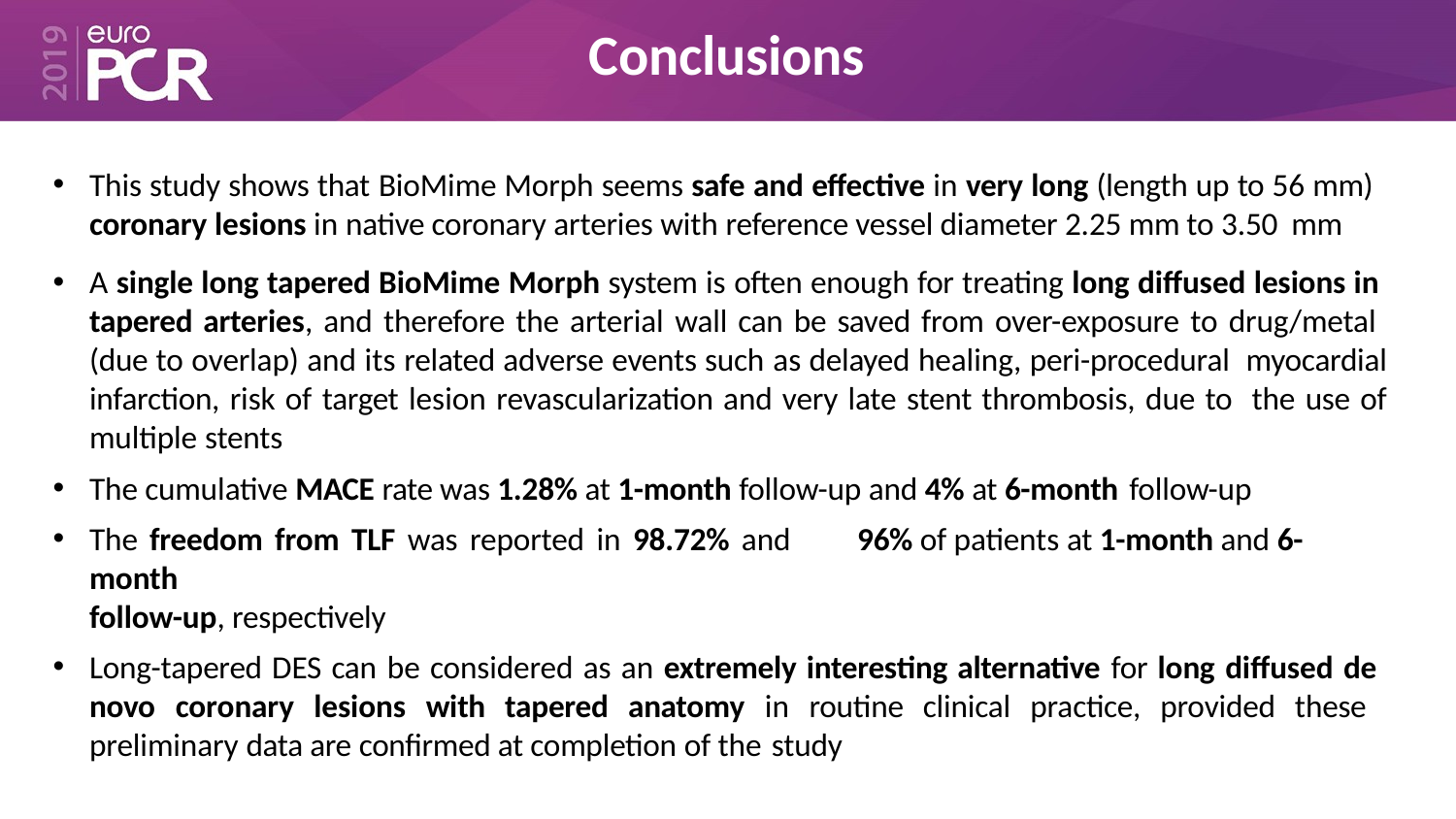

# Conclusions
This study shows that BioMime Morph seems safe and effective in very long (length up to 56 mm)
coronary lesions in native coronary arteries with reference vessel diameter 2.25 mm to 3.50 mm
A single long tapered BioMime Morph system is often enough for treating long diffused lesions in  tapered arteries, and therefore the arterial wall can be saved from over-exposure to drug/metal  (due to overlap) and its related adverse events such as delayed healing, peri-procedural  myocardial infarction, risk of target lesion revascularization and very late stent thrombosis, due to  the use of multiple stents
The cumulative MACE rate was 1.28% at 1-month follow-up and 4% at 6-month follow-up
The freedom from TLF was reported in 98.72% and	96% of patients at 1-month and 6-month
follow-up, respectively
Long-tapered DES can be considered as an extremely interesting alternative for long diffused de  novo coronary lesions with tapered anatomy in routine clinical practice, provided these  preliminary data are confirmed at completion of the study